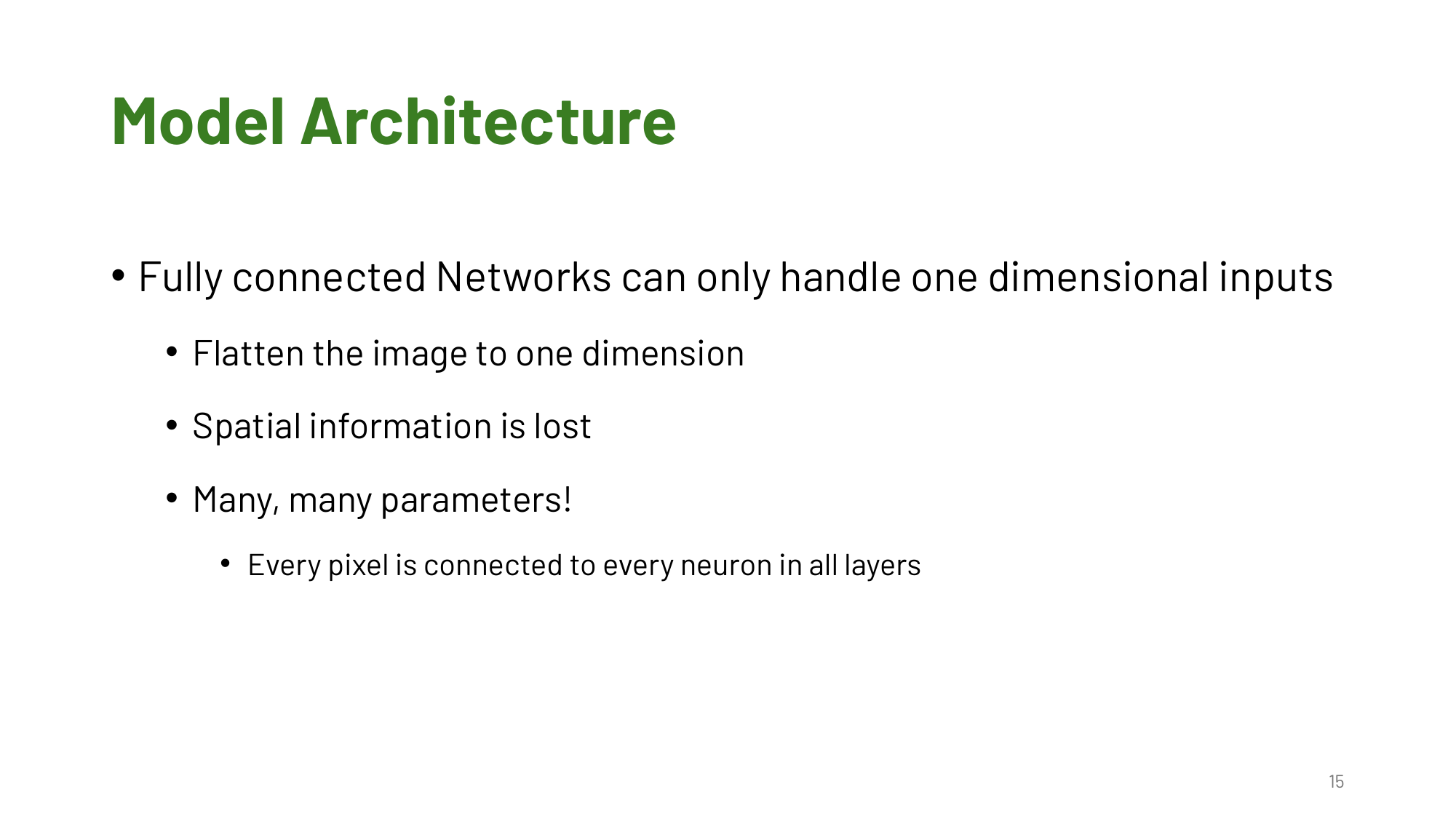

# Model Architecture
Fully connected Networks can only handle one dimensional inputs
Flatten the image to one dimension
Spatial information is lost
Many, many parameters!
Every pixel is connected to every neuron in all layers
15